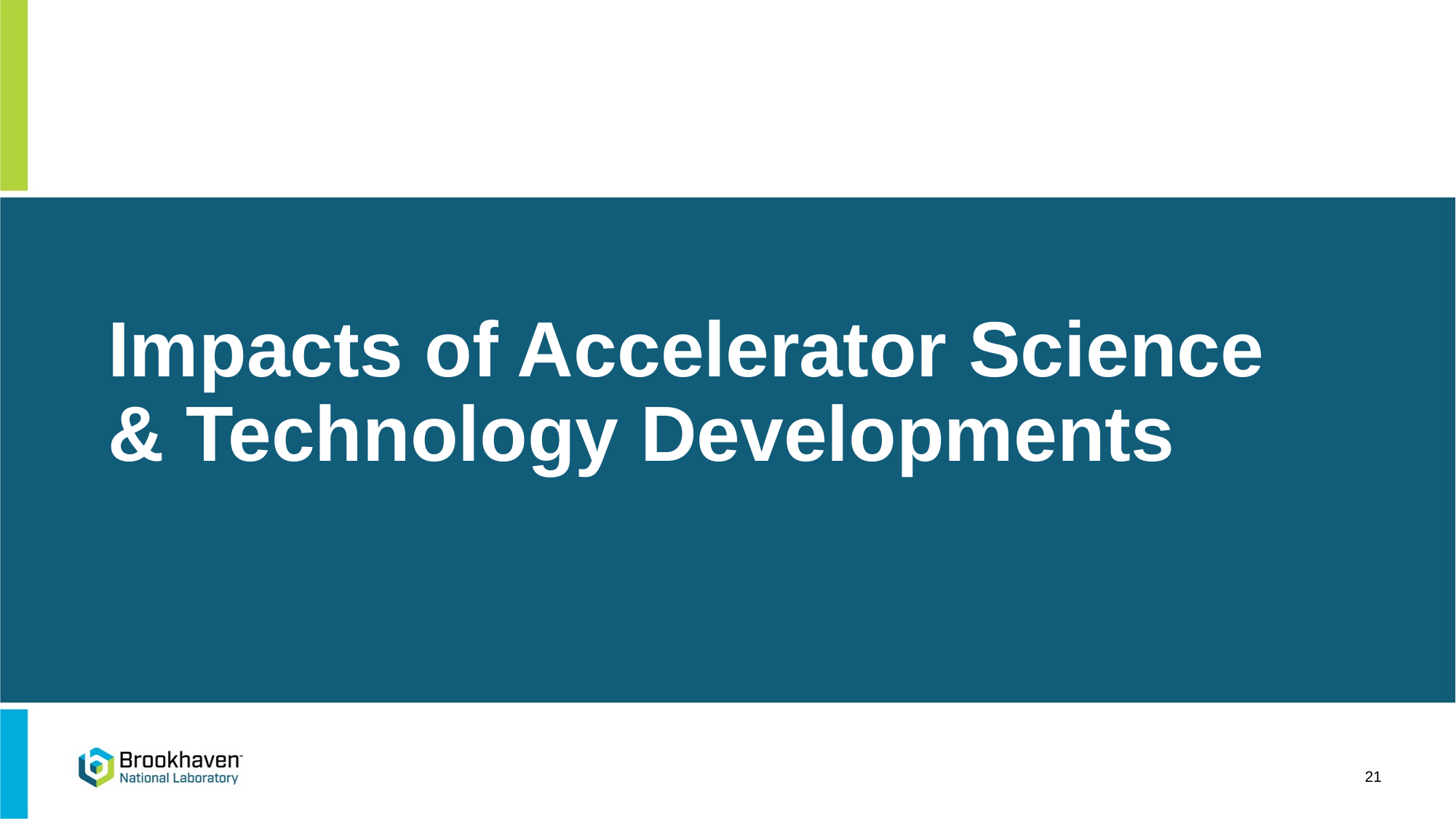

# Impacts of Accelerator Science & Technology Developments

21